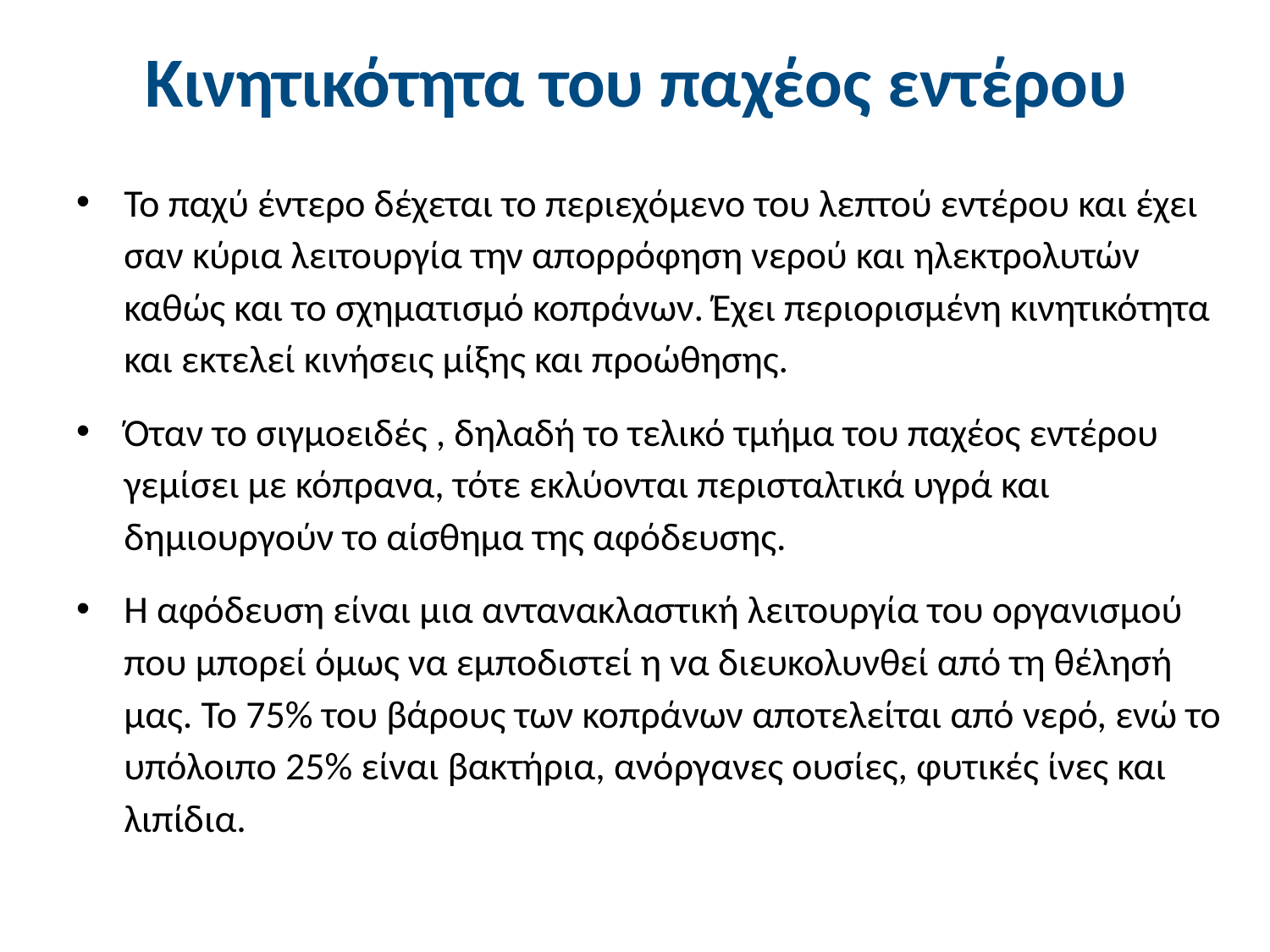

# Κινητικότητα του παχέος εντέρου
Το παχύ έντερο δέχεται το περιεχόμενο του λεπτού εντέρου και έχει σαν κύρια λειτουργία την απορρόφηση νερού και ηλεκτρολυτών καθώς και το σχηματισμό κοπράνων. Έχει περιορισμένη κινητικότητα και εκτελεί κινήσεις μίξης και προώθησης.
Όταν το σιγμοειδές , δηλαδή το τελικό τμήμα του παχέος εντέρου γεμίσει με κόπρανα, τότε εκλύονται περισταλτικά υγρά και δημιουργούν το αίσθημα της αφόδευσης.
Η αφόδευση είναι μια αντανακλαστική λειτουργία του οργανισμού που μπορεί όμως να εμποδιστεί η να διευκολυνθεί από τη θέλησή μας. Το 75% του βάρους των κοπράνων αποτελείται από νερό, ενώ το υπόλοιπο 25% είναι βακτήρια, ανόργανες ουσίες, φυτικές ίνες και λιπίδια.